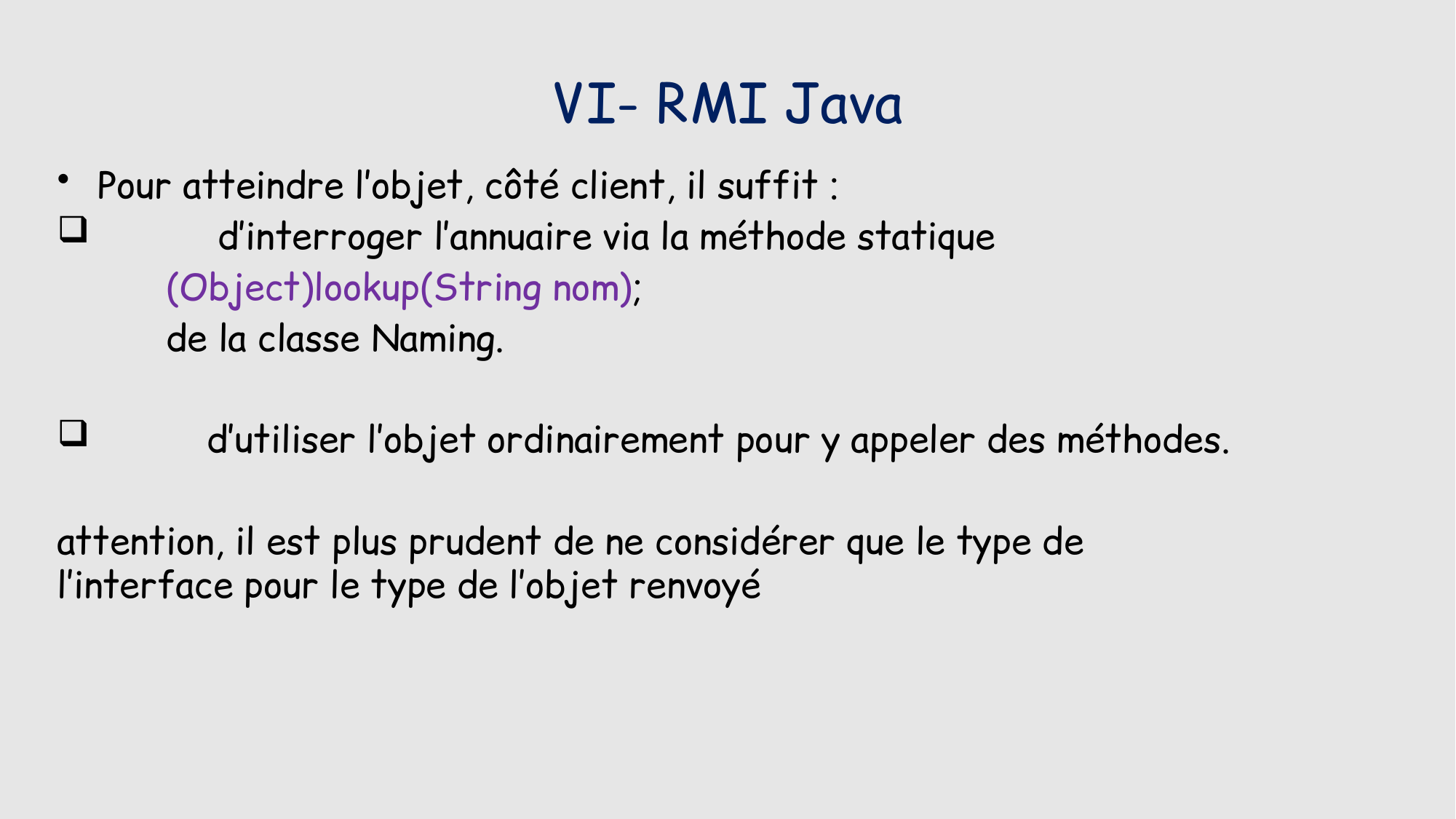

# VI- RMI Java
Pour atteindre l’objet, côté client, il suffit :
	 d’interroger l’annuaire via la méthode statique
	(Object)lookup(String nom);
	de la classe Naming.

	d’utiliser l’objet ordinairement pour y appeler des méthodes.

attention, il est plus prudent de ne considérer que le type de 			 l’interface pour le type de l’objet renvoyé